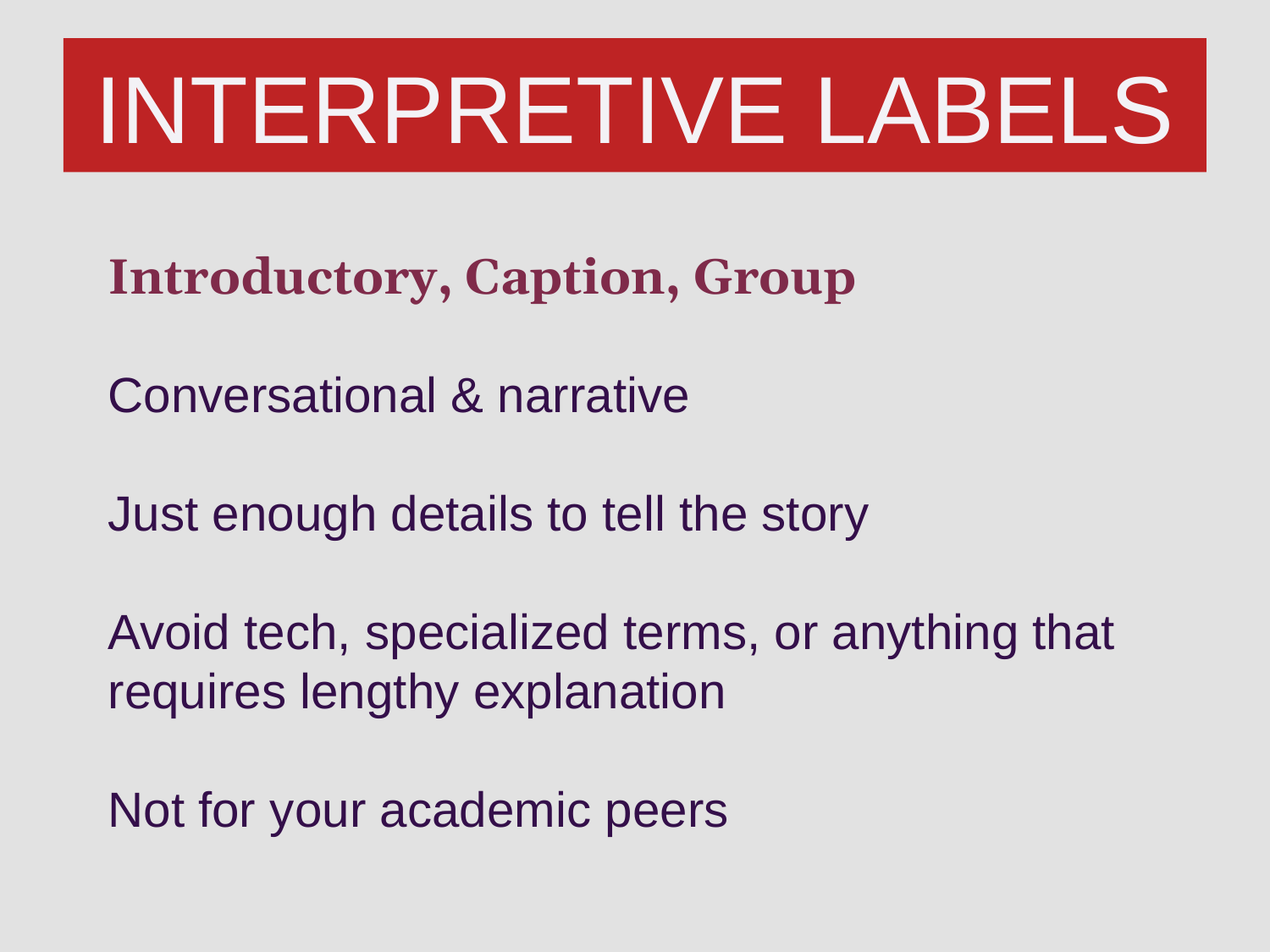

#
INTERPRETIVE LABELS
Introductory, Caption, Group

Conversational & narrative

Just enough details to tell the story

Avoid tech, specialized terms, or anything that requires lengthy explanation

Not for your academic peers